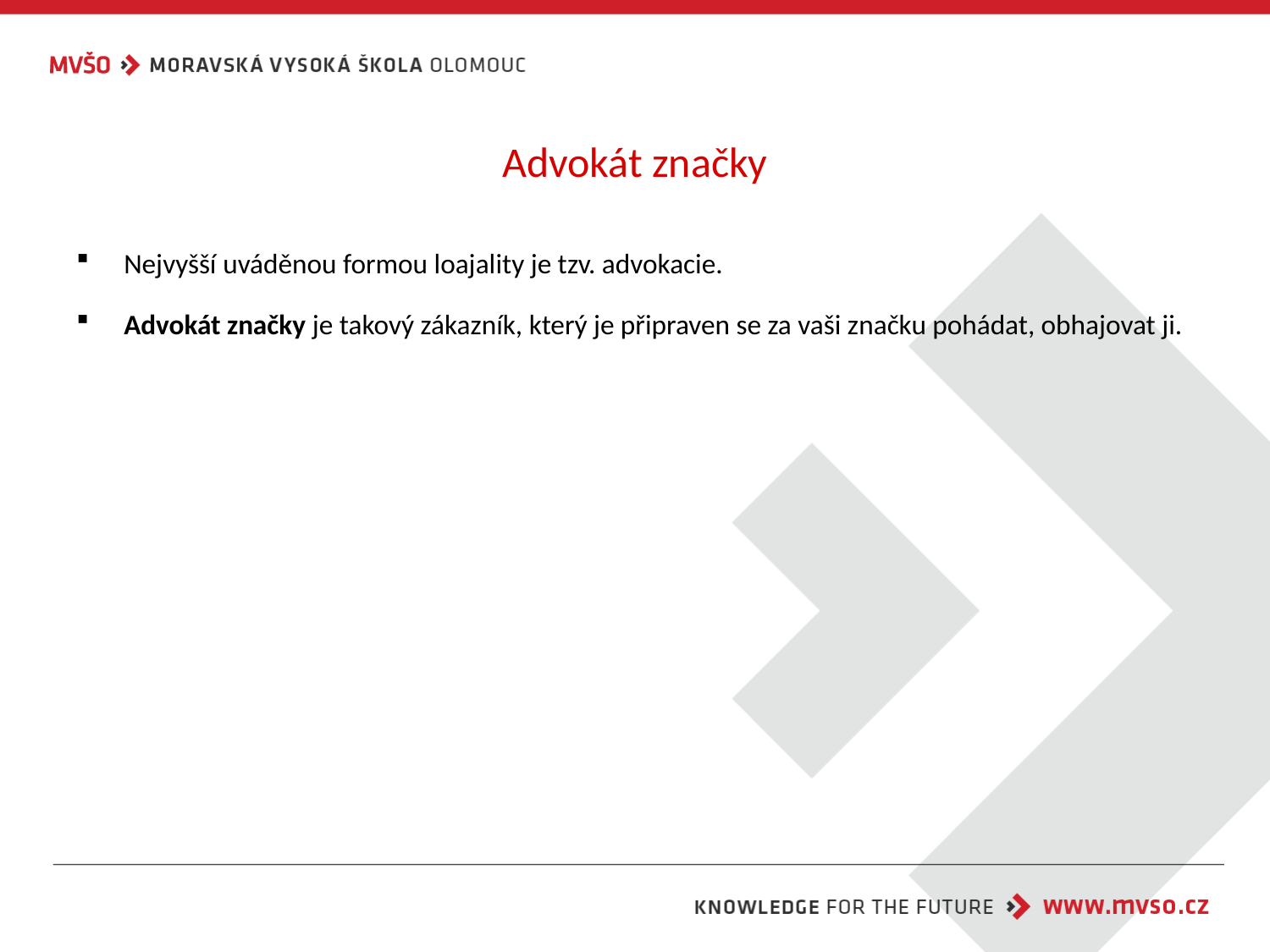

# Advokát značky
Nejvyšší uváděnou formou loajality je tzv. advokacie.
Advokát značky je takový zákazník, který je připraven se za vaši značku pohádat, obhajovat ji.